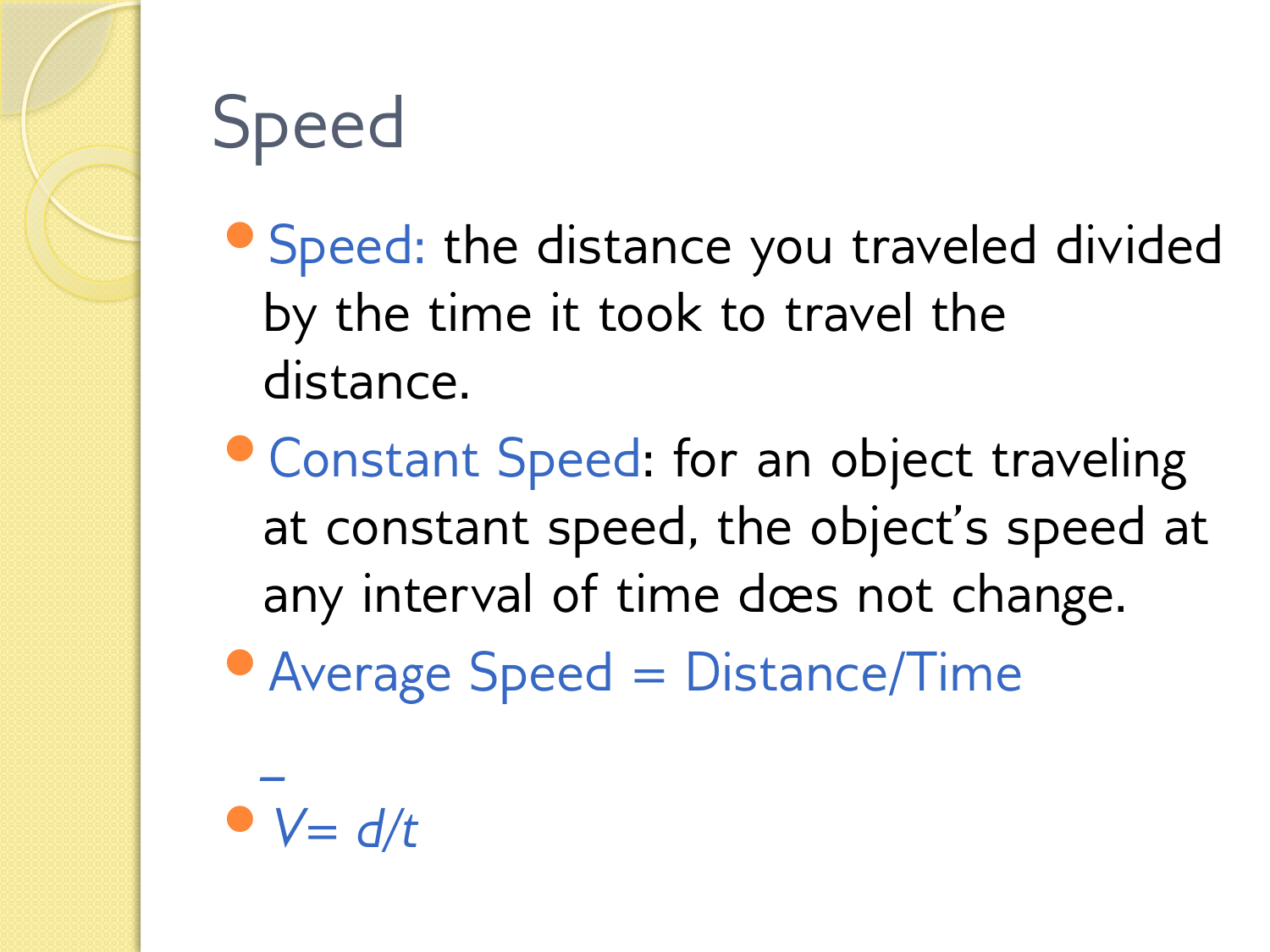

# Speed
Speed: the distance you traveled divided by the time it took to travel the distance.
Constant Speed: for an object traveling at constant speed, the object’s speed at any interval of time does not change.
Average Speed = Distance/Time
	_
V= d/t